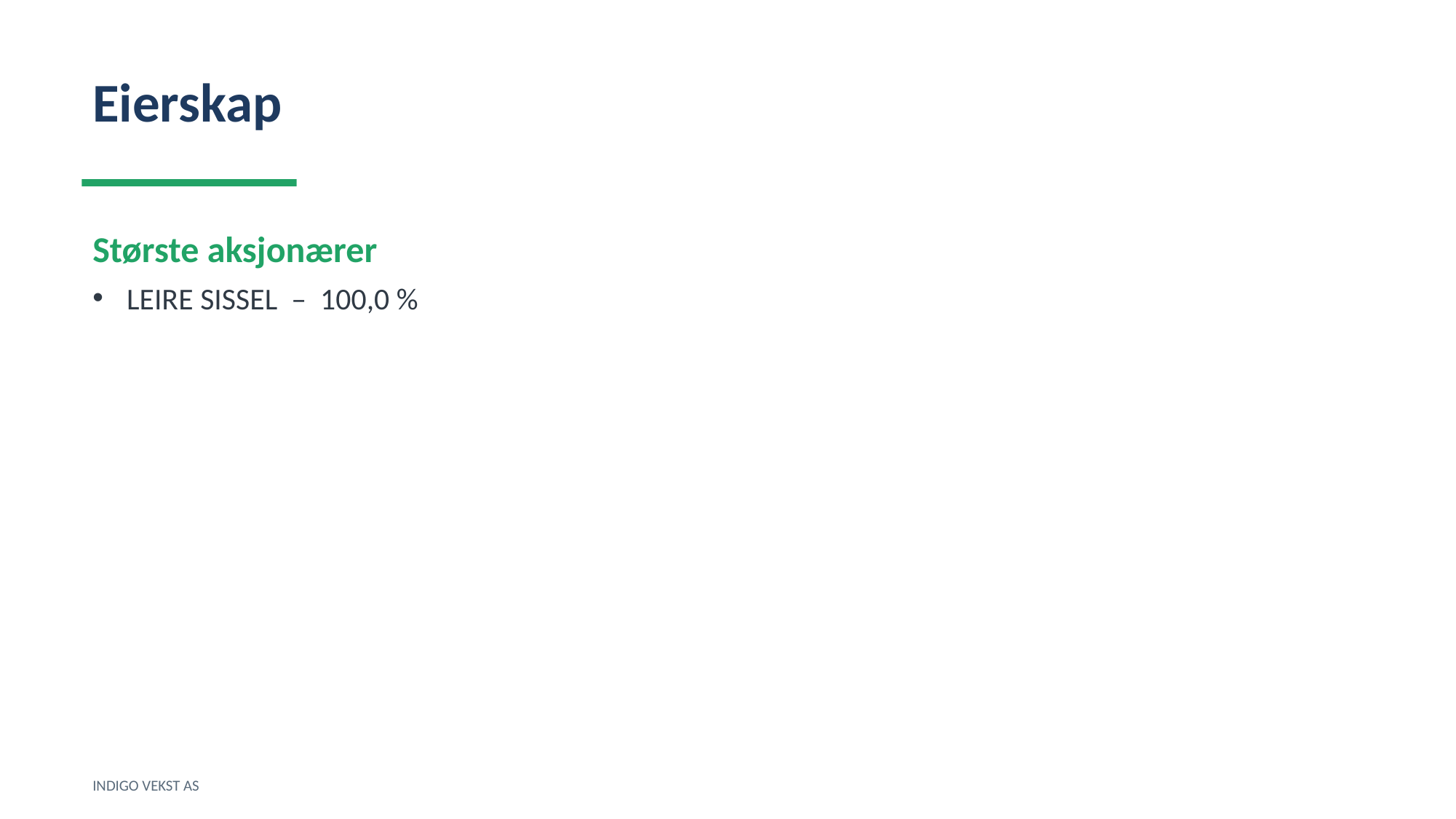

Eierskap

Største aksjonærer
LEIRE SISSEL  –  100,0 %
INDIGO VEKST AS